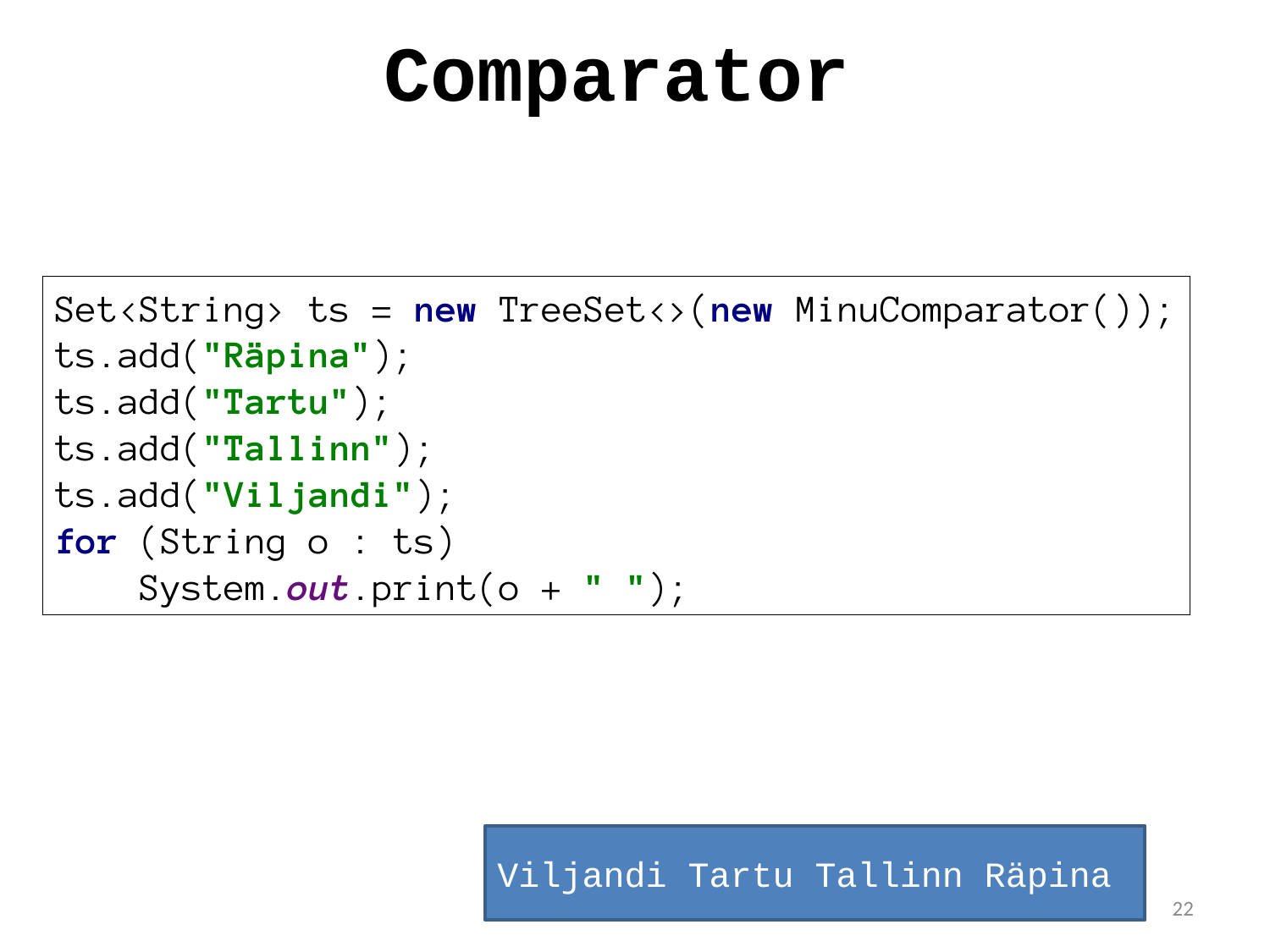

# Comparator
Set<String> ts = new TreeSet<>(new MinuComparator());
ts.add("Räpina");
ts.add("Tartu");
ts.add("Tallinn");
ts.add("Viljandi");
for (String o : ts)
    System.out.print(o + " ");
Viljandi Tartu Tallinn Räpina
22